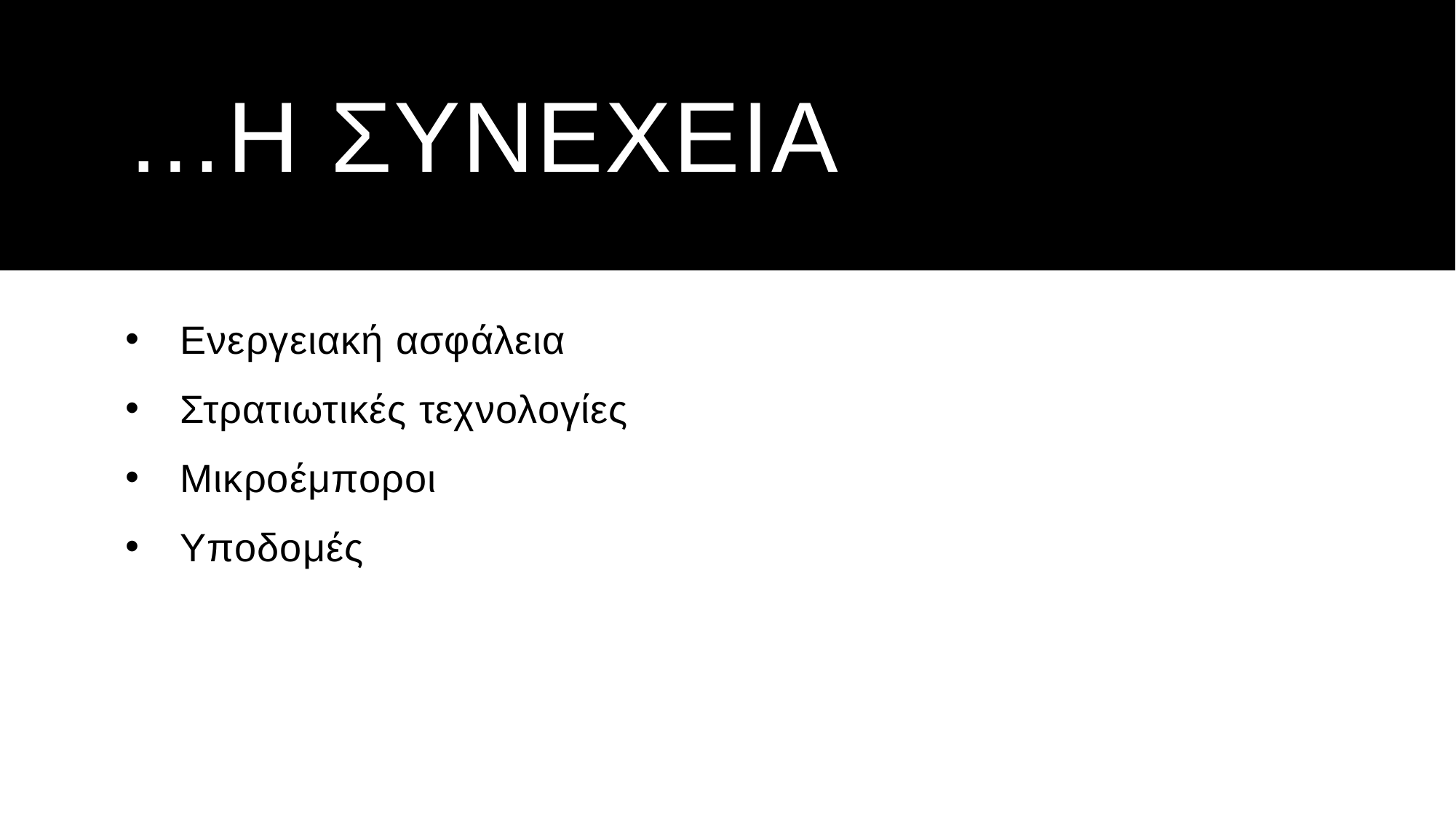

# …Η ΣΥΝΕΧΕΙΑ
Ενεργειακή ασφάλεια
Στρατιωτικές τεχνολογίες
Μικροέμποροι
Υποδομές